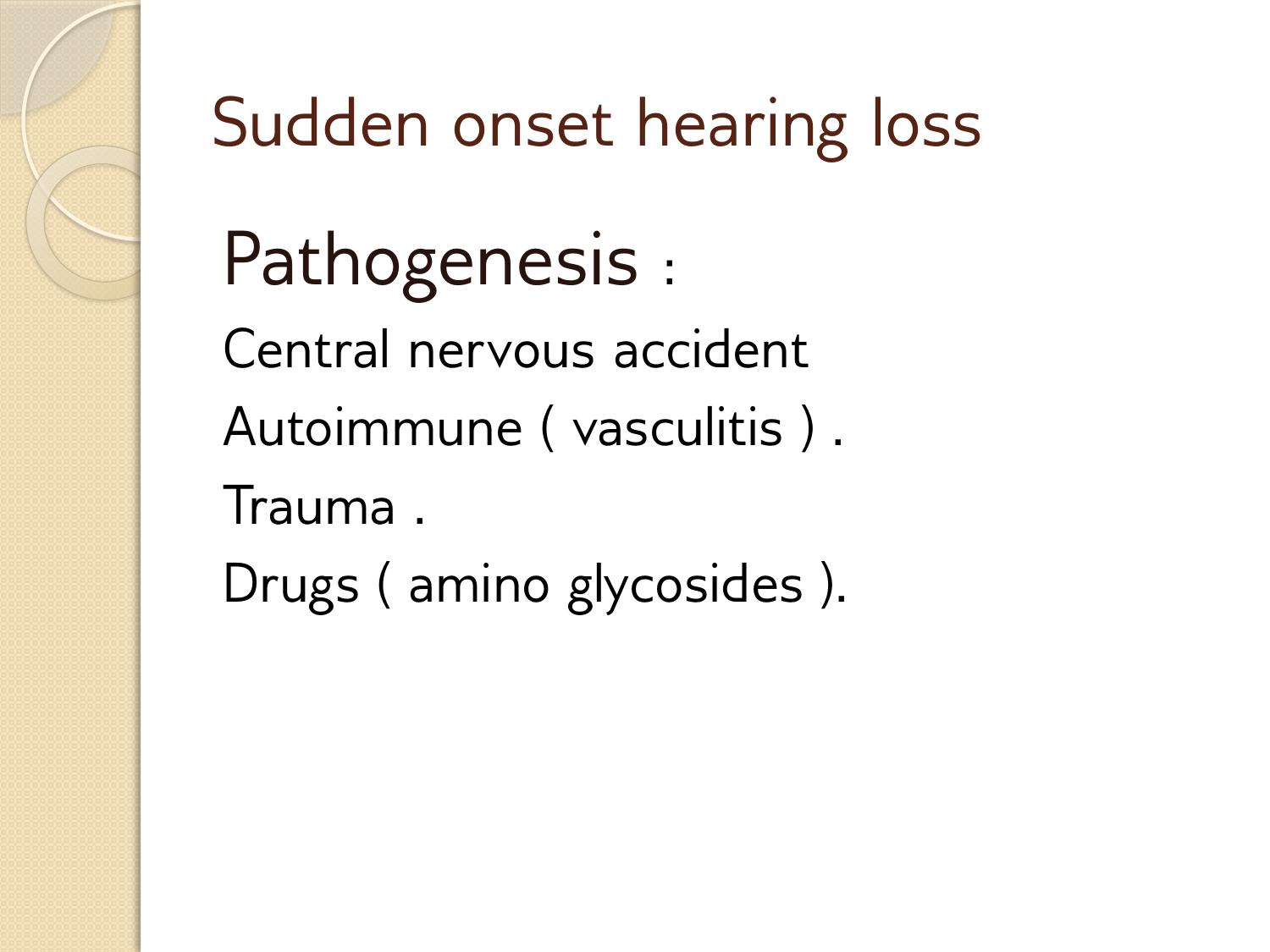

# Sudden onset hearing loss
Pathogenesis :
Central nervous accident
Autoimmune ( vasculitis ) .
Trauma .
Drugs ( amino glycosides ).